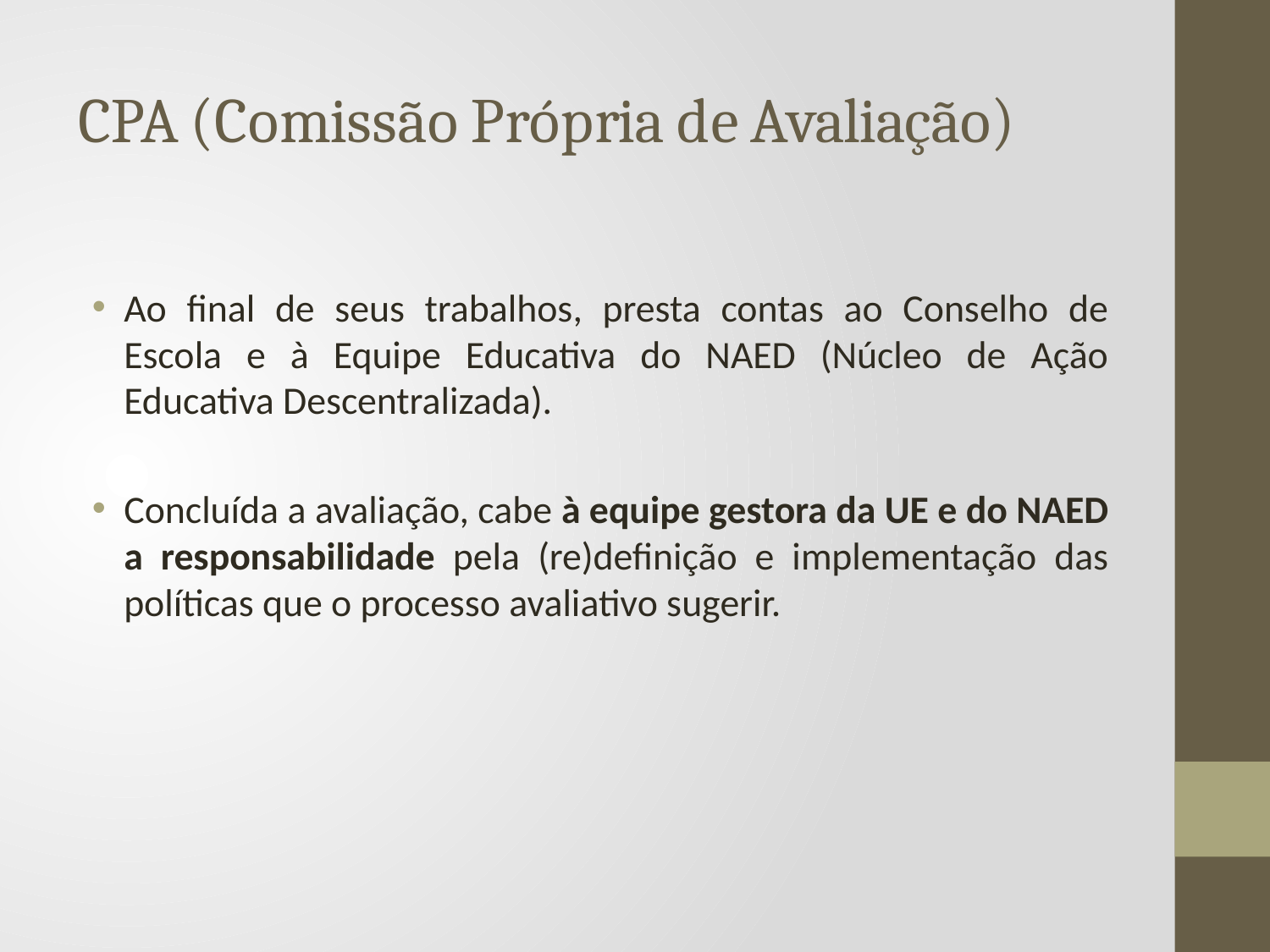

# CPA (Comissão Própria de Avaliação)

Ao final de seus trabalhos, presta contas ao Conselho de Escola e à Equipe Educativa do NAED (Núcleo de Ação Educativa Descentralizada).

Concluída a avaliação, cabe à equipe gestora da UE e do NAED a responsabilidade pela (re)definição e implementação das políticas que o processo avaliativo sugerir.